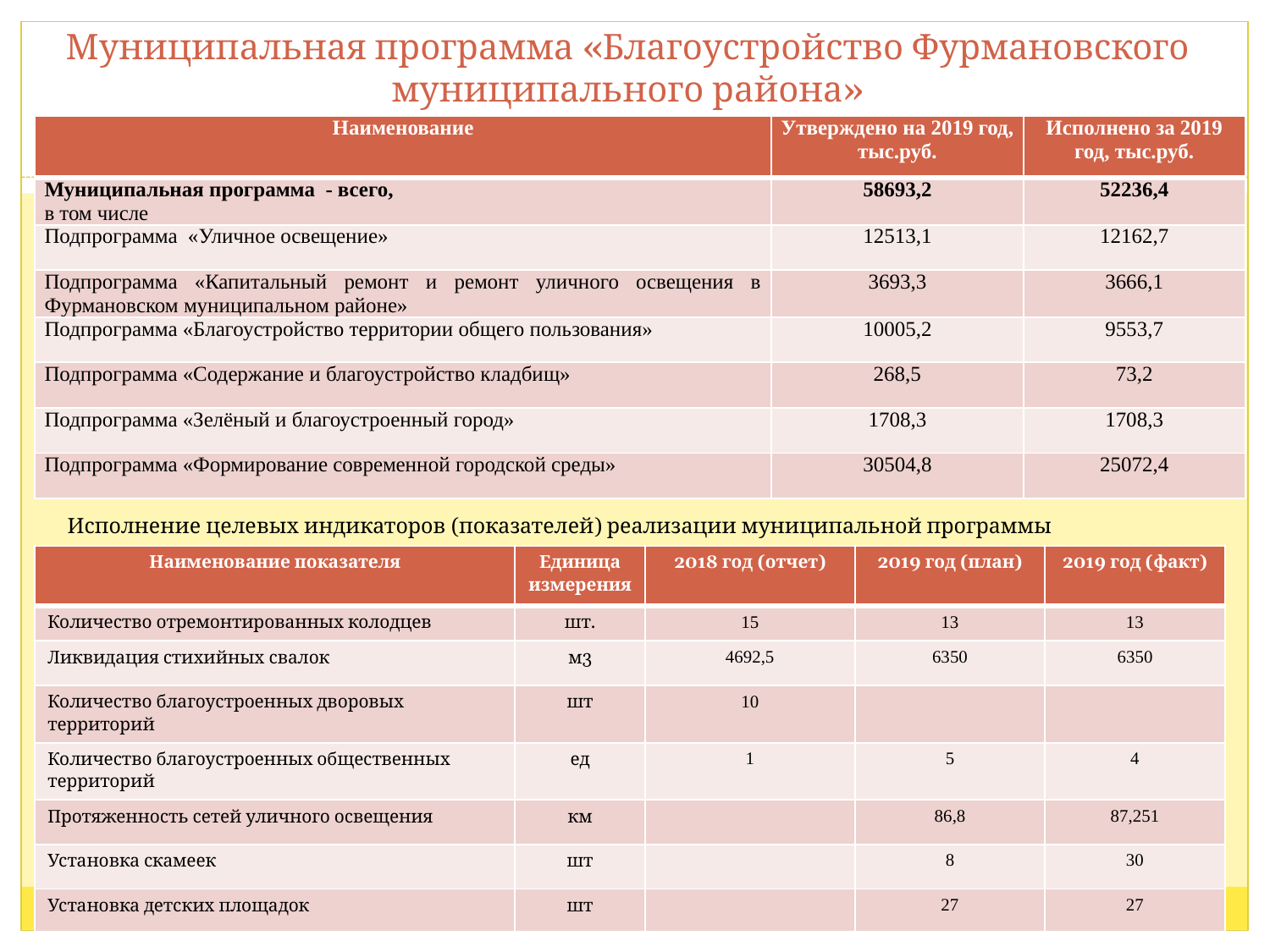

# Муниципальная программа «Благоустройство Фурмановского муниципального района»
| Наименование | Утверждено на 2019 год, тыс.руб. | Исполнено за 2019 год, тыс.руб. |
| --- | --- | --- |
| Муниципальная программа - всего, в том числе | 58693,2 | 52236,4 |
| Подпрограмма «Уличное освещение» | 12513,1 | 12162,7 |
| Подпрограмма «Капитальный ремонт и ремонт уличного освещения в Фурмановском муниципальном районе» | 3693,3 | 3666,1 |
| Подпрограмма «Благоустройство территории общего пользования» | 10005,2 | 9553,7 |
| Подпрограмма «Содержание и благоустройство кладбищ» | 268,5 | 73,2 |
| Подпрограмма «Зелёный и благоустроенный город» | 1708,3 | 1708,3 |
| Подпрограмма «Формирование современной городской среды» | 30504,8 | 25072,4 |
Исполнение целевых индикаторов (показателей) реализации муниципальной программы
| Наименование показателя | Единица измерения | 2018 год (отчет) | 2019 год (план) | 2019 год (факт) |
| --- | --- | --- | --- | --- |
| Количество отремонтированных колодцев | шт. | 15 | 13 | 13 |
| Ликвидация стихийных свалок | м3 | 4692,5 | 6350 | 6350 |
| Количество благоустроенных дворовых территорий | шт | 10 |  |  |
| Количество благоустроенных общественных территорий | ед | 1 | 5 | 4 |
| Протяженность сетей уличного освещения | км |  | 86,8 | 87,251 |
| Установка скамеек | шт |  | 8 | 30 |
| Установка детских площадок | шт |  | 27 | 27 |